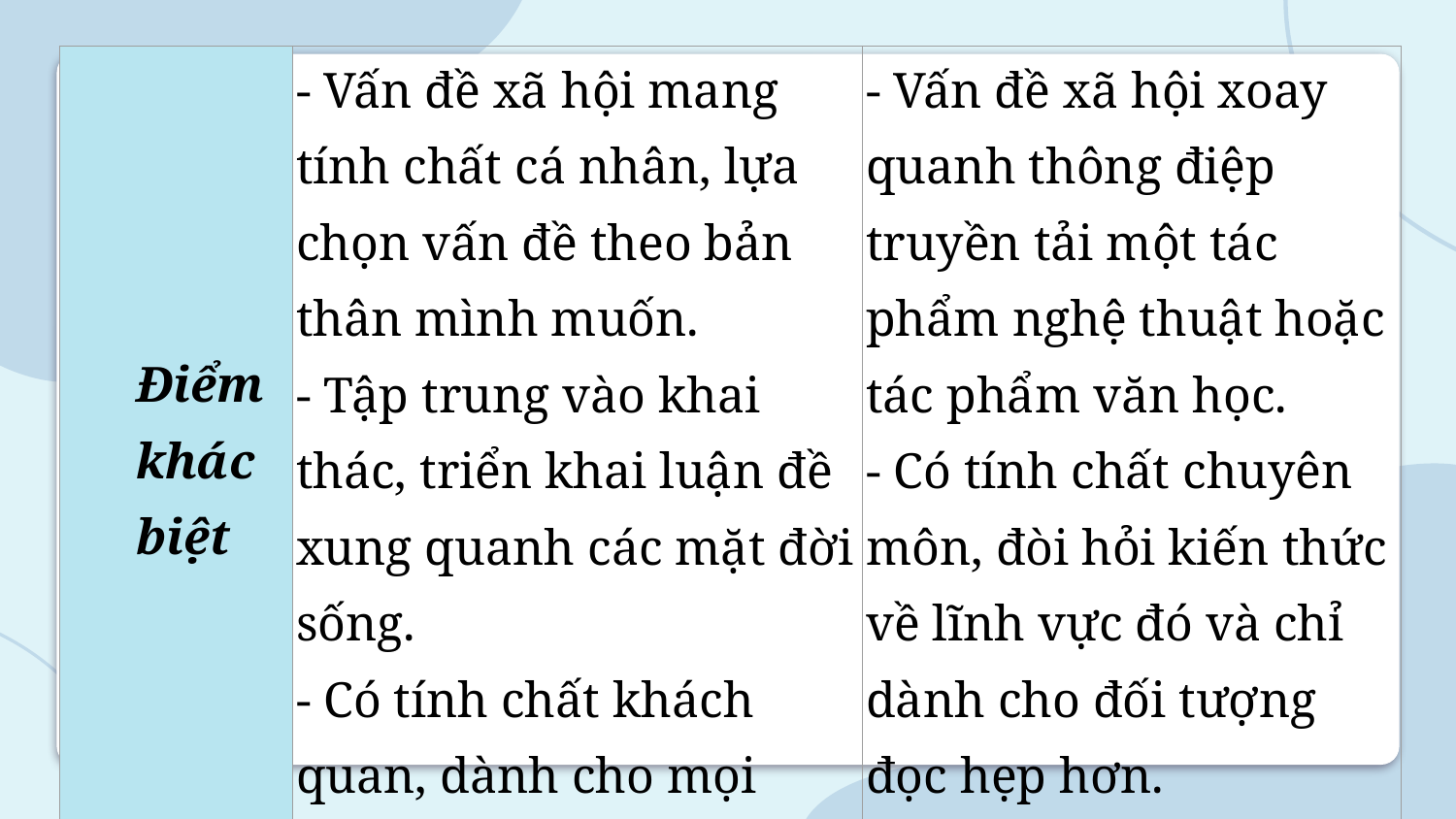

| Điểm khác biệt | - Vấn đề xã hội mang tính chất cá nhân, lựa chọn vấn đề theo bản thân mình muốn. - Tập trung vào khai thác, triển khai luận đề xung quanh các mặt đời sống. - Có tính chất khách quan, dành cho mọi người đọc và có thể dễ dàng tiếp cận | - Vấn đề xã hội xoay quanh thông điệp truyền tải một tác phẩm nghệ thuật hoặc tác phẩm văn học. - Có tính chất chuyên môn, đòi hỏi kiến thức về lĩnh vực đó và chỉ dành cho đối tượng đọc hẹp hơn. |
| --- | --- | --- |